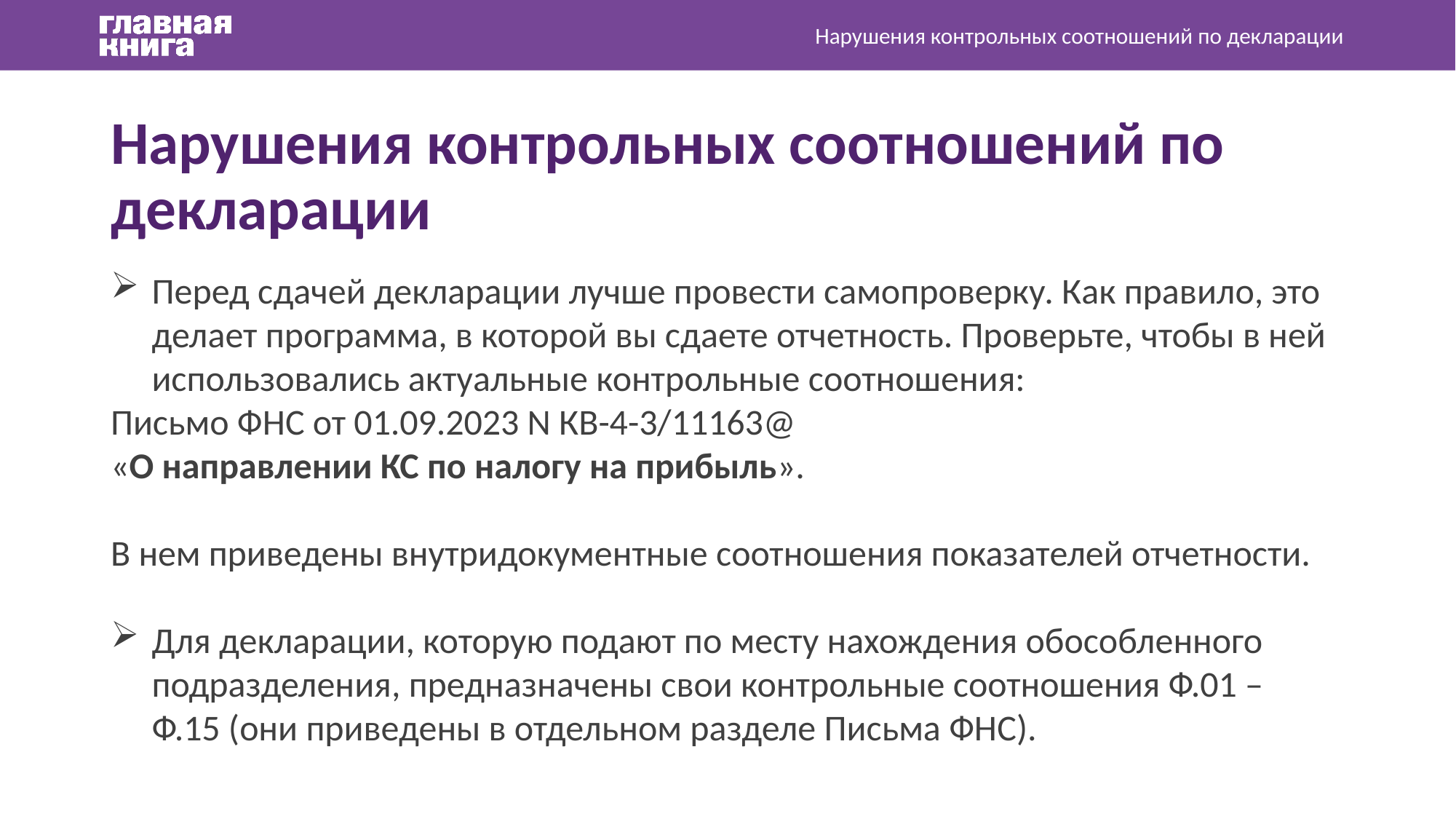

Нарушения контрольных соотношений по декларации
Нарушения контрольных соотношений по декларации
Перед сдачей декларации лучше провести самопроверку. Как правило, это делает программа, в которой вы сдаете отчетность. Проверьте, чтобы в ней использовались актуальные контрольные соотношения:
Письмо ФНС от 01.09.2023 N КВ-4-3/11163@
«О направлении КС по налогу на прибыль».

В нем приведены внутридокументные соотношения показателей отчетности.

Для декларации, которую подают по месту нахождения обособленного подразделения, предназначены свои контрольные соотношения Ф.01 – Ф.15 (они приведены в отдельном разделе Письма ФНС).